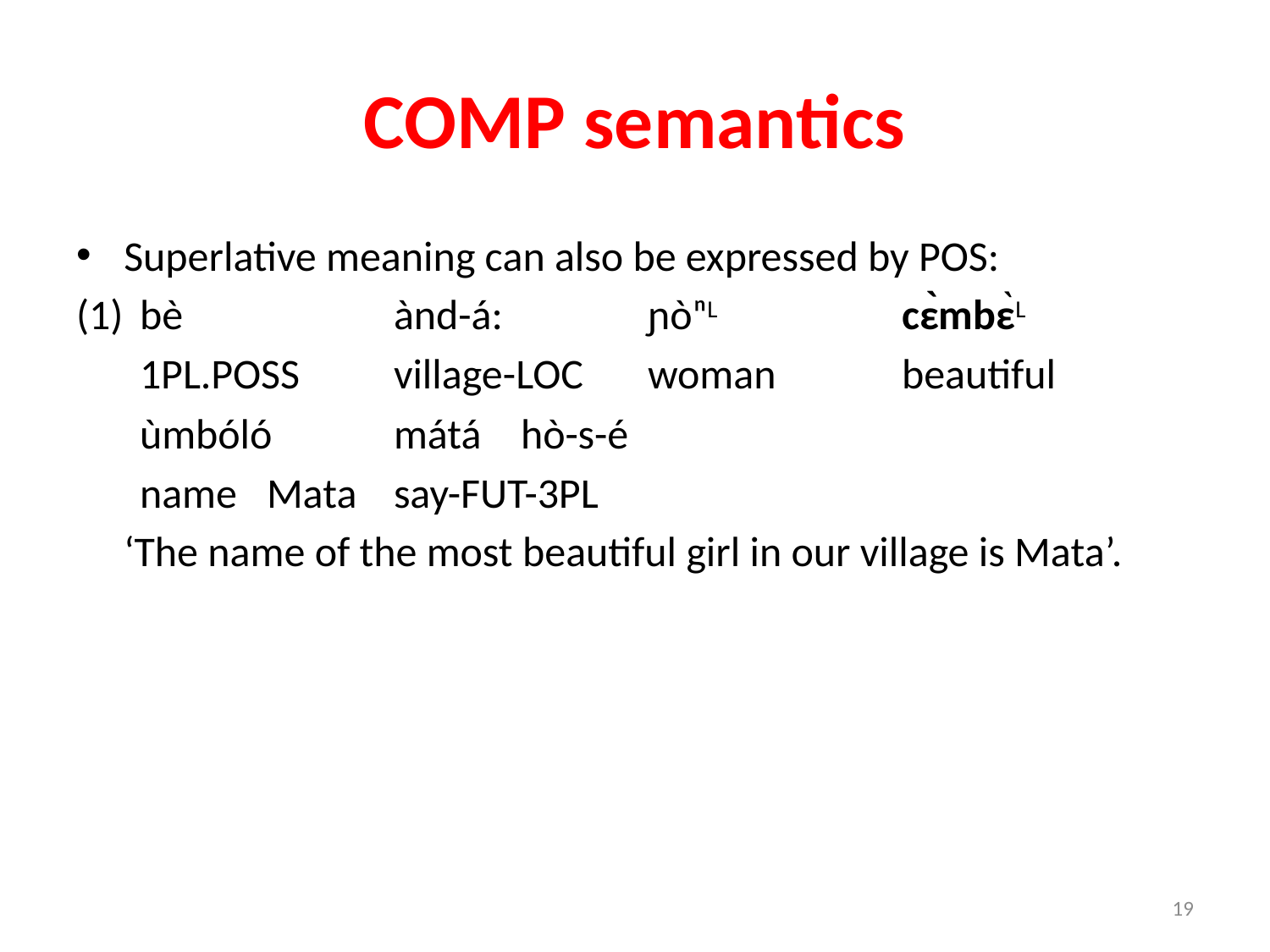

# COMP semantics
Superlative meaning can also be expressed by POS:
bè		ànd-á:		ɲòⁿL		cὲmbὲL
	1pl.poss	village-loc 	woman	beautiful
	ùmbóló	mátá	hò-s-é
	name	Mata	say-fut-3pl
	‘The name of the most beautiful girl in our village is Mata’.

19